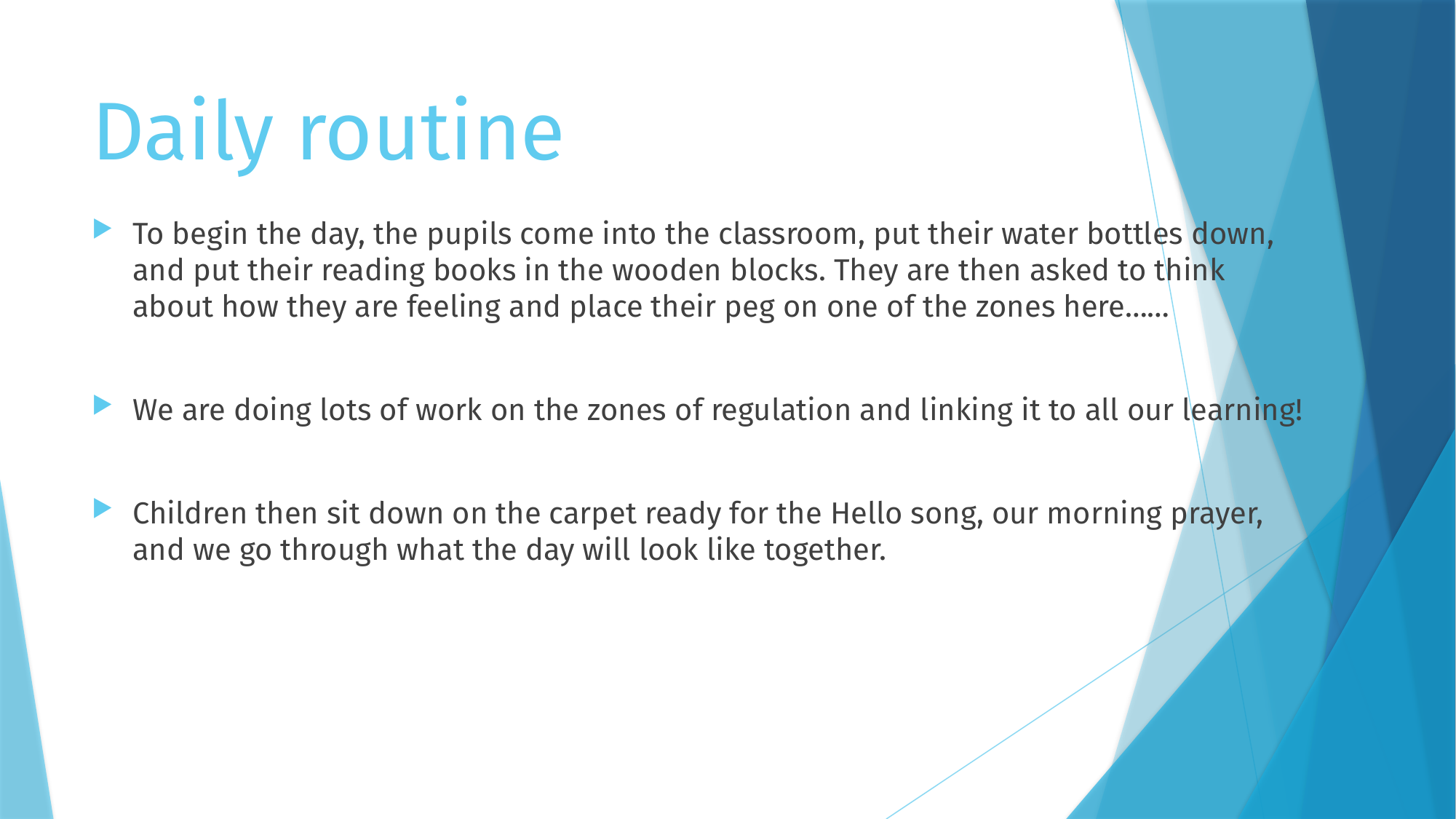

# Daily routine
To begin the day, the pupils come into the classroom, put their water bottles down, and put their reading books in the wooden blocks. They are then asked to think about how they are feeling and place their peg on one of the zones here……

We are doing lots of work on the zones of regulation and linking it to all our learning!

Children then sit down on the carpet ready for the Hello song, our morning prayer, and we go through what the day will look like together.